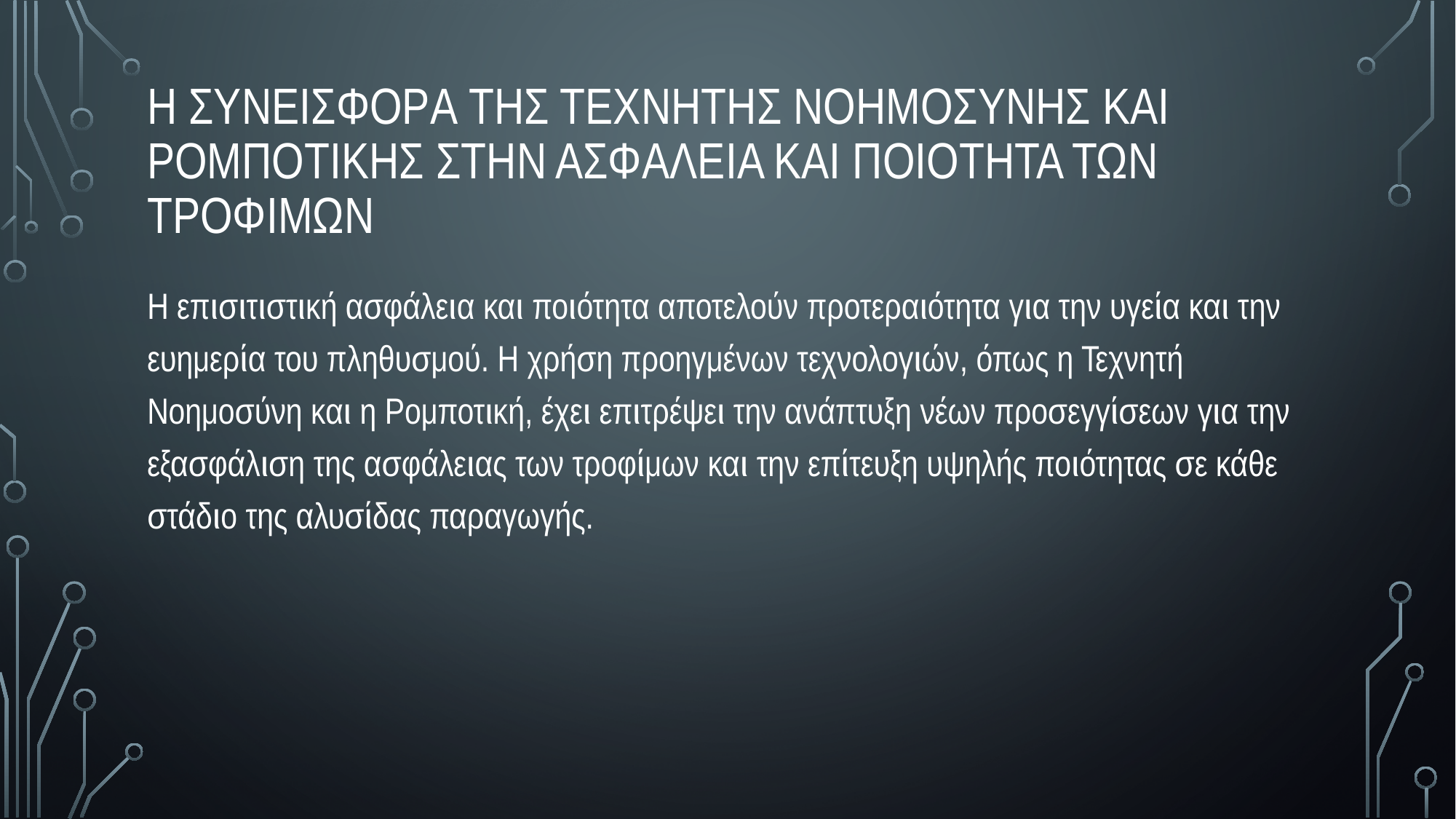

# Η Συνεισφορα της Τεχνητης Νοημοσυνης και Ρομποτικης στην Ασφαλεια και Ποιοτητα των Τροφιμων
Η επισιτιστική ασφάλεια και ποιότητα αποτελούν προτεραιότητα για την υγεία και την ευημερία του πληθυσμού. Η χρήση προηγμένων τεχνολογιών, όπως η Τεχνητή Νοημοσύνη και η Ρομποτική, έχει επιτρέψει την ανάπτυξη νέων προσεγγίσεων για την εξασφάλιση της ασφάλειας των τροφίμων και την επίτευξη υψηλής ποιότητας σε κάθε στάδιο της αλυσίδας παραγωγής.